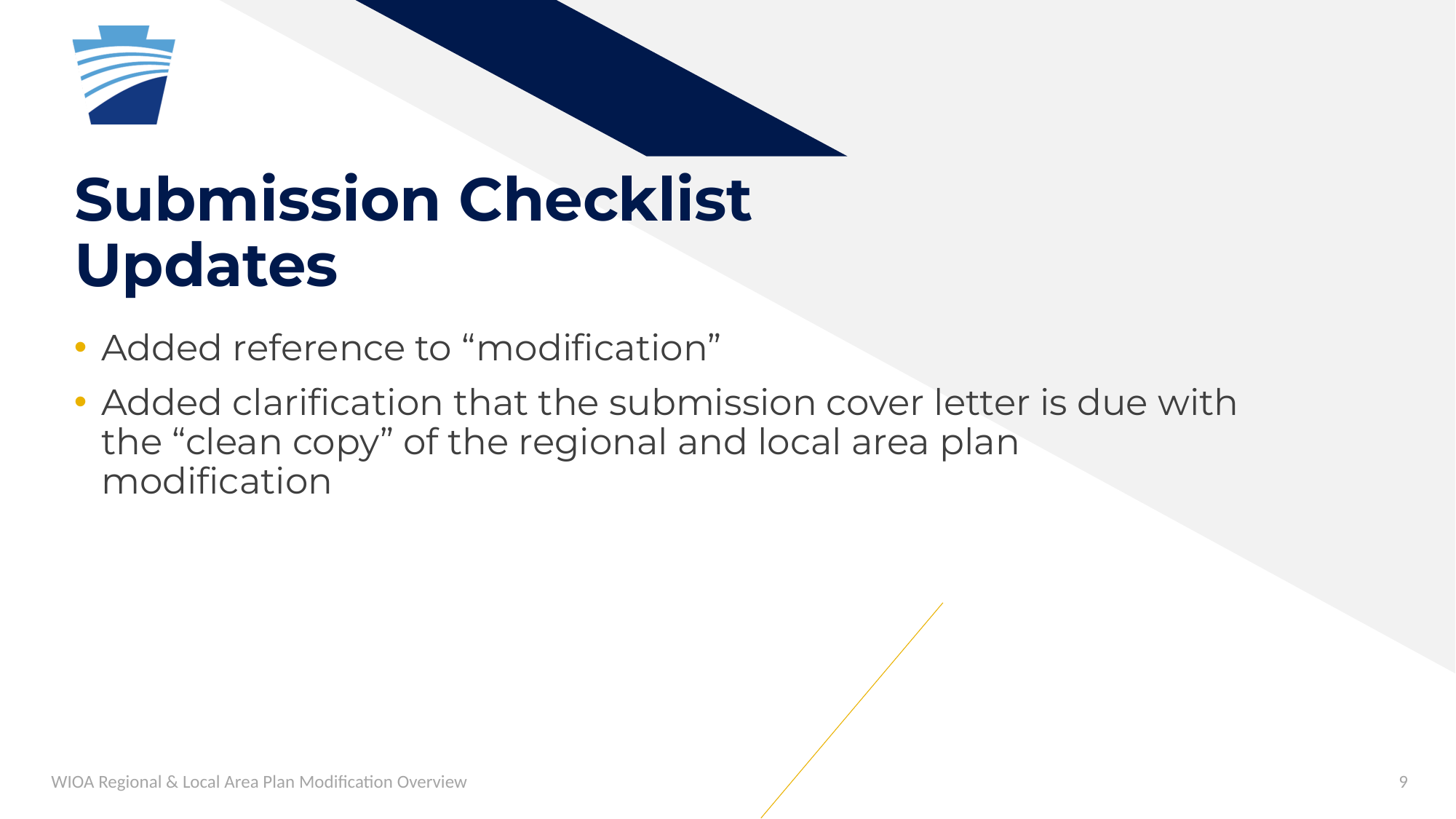

# Submission Checklist Updates
Added reference to “modification”
Added clarification that the submission cover letter is due with the “clean copy” of the regional and local area plan modification

WIOA Regional & Local Area Plan Modification Overview
9